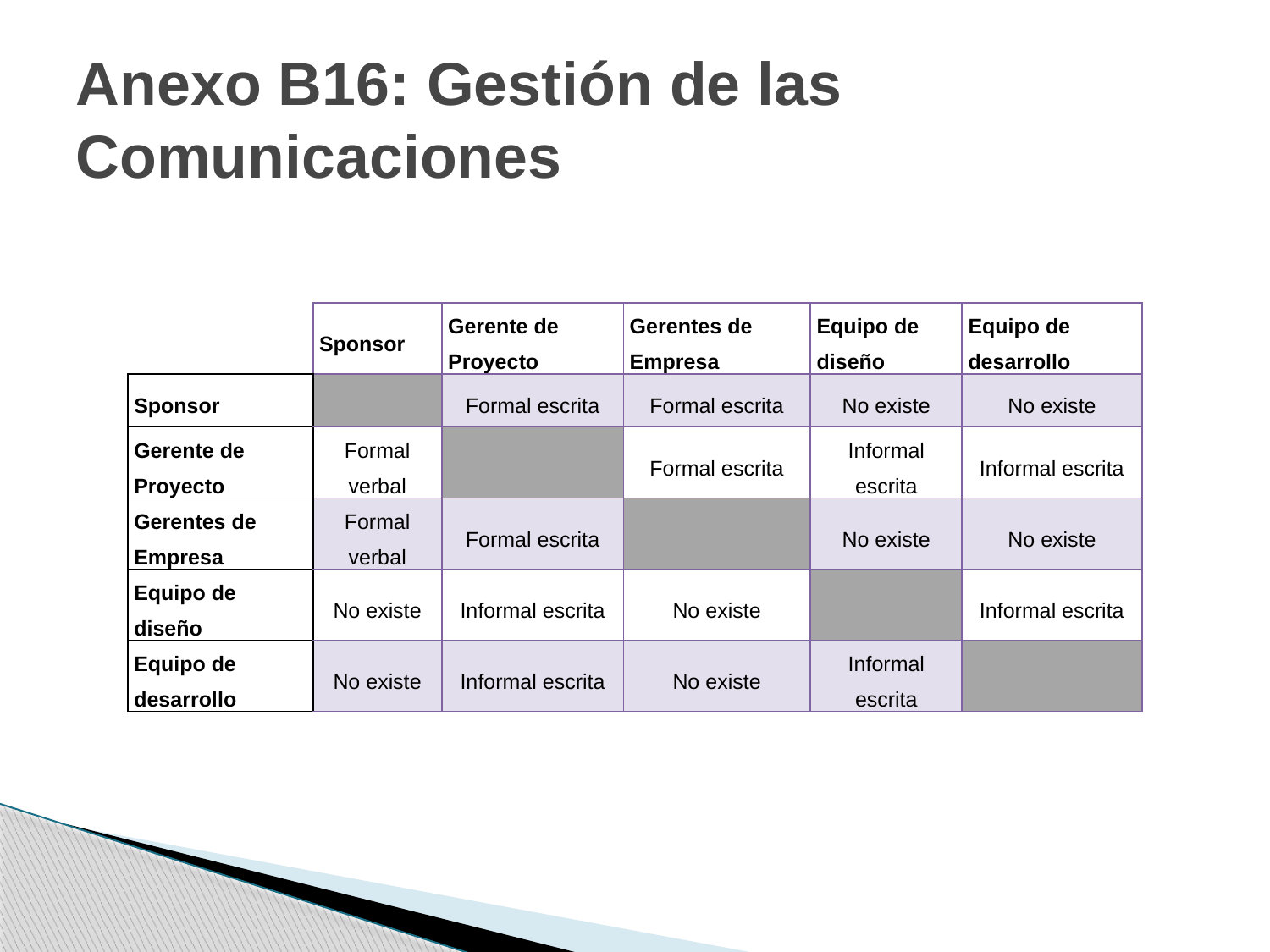

# Anexo B16: Gestión de las Comunicaciones
|  | Sponsor | Gerente de Proyecto | Gerentes de Empresa | Equipo de diseño | Equipo de desarrollo |
| --- | --- | --- | --- | --- | --- |
| Sponsor |  | Formal escrita | Formal escrita | No existe | No existe |
| Gerente de Proyecto | Formal verbal |  | Formal escrita | Informal escrita | Informal escrita |
| Gerentes de Empresa | Formal verbal | Formal escrita |  | No existe | No existe |
| Equipo de diseño | No existe | Informal escrita | No existe |  | Informal escrita |
| Equipo de desarrollo | No existe | Informal escrita | No existe | Informal escrita |  |